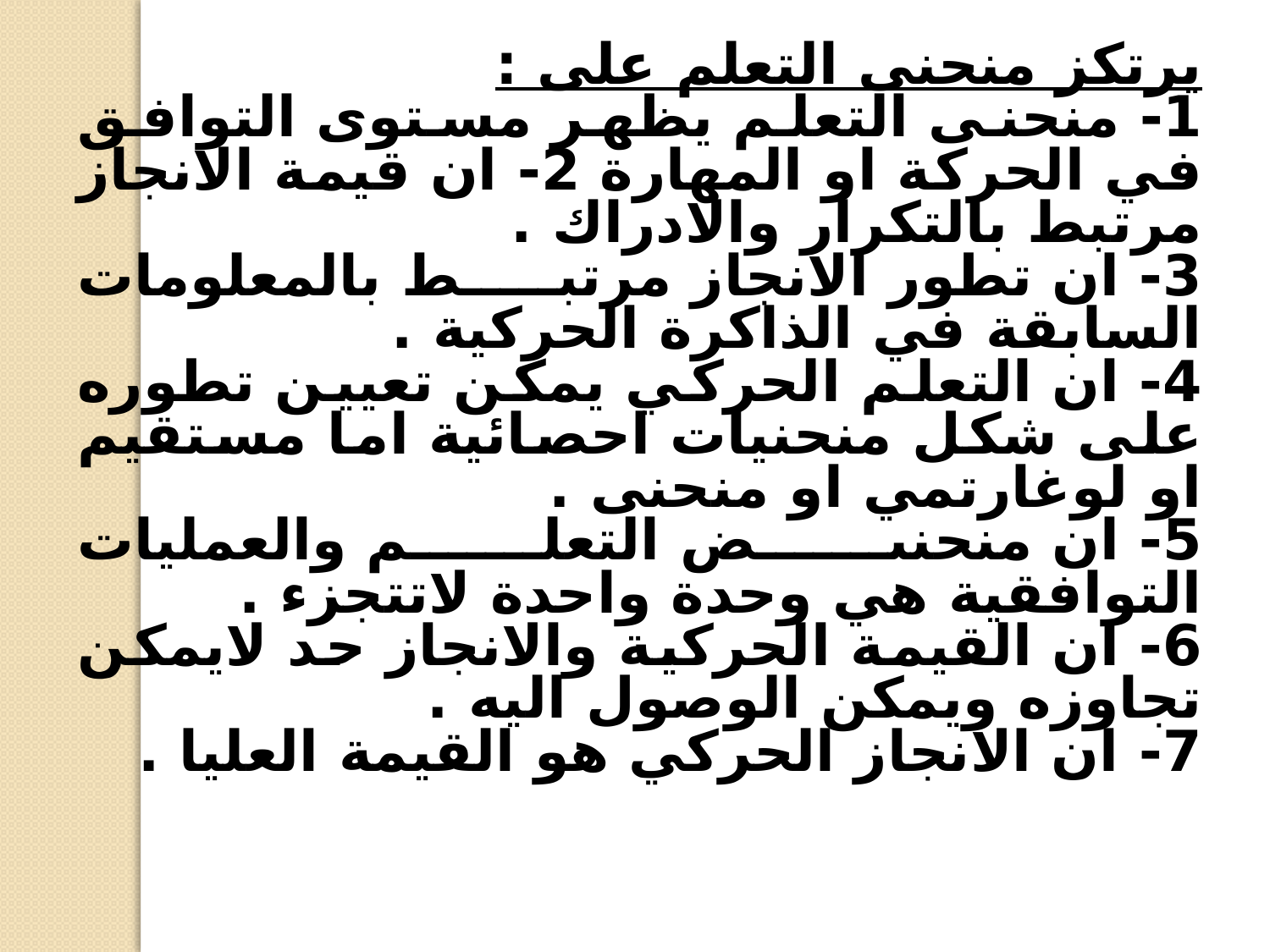

يرتكز منحنى التعلم على :
1- منحنى التعلم يظهر مستوى التوافق في الحركة او المهارة 2- ان قيمة الانجاز مرتبط بالتكرار والادراك .
3- ان تطور الانجاز مرتبط بالمعلومات السابقة في الذاكرة الحركية .
4- ان التعلم الحركي يمكن تعيين تطوره على شكل منحنيات احصائية اما مستقيم او لوغارتمي او منحنى .
5- ان منحنىض التعلم والعمليات التوافقية هي وحدة واحدة لاتتجزء .
6- ان القيمة الحركية والانجاز حد لايمكن تجاوزه ويمكن الوصول اليه .
7- ان الانجاز الحركي هو القيمة العليا .